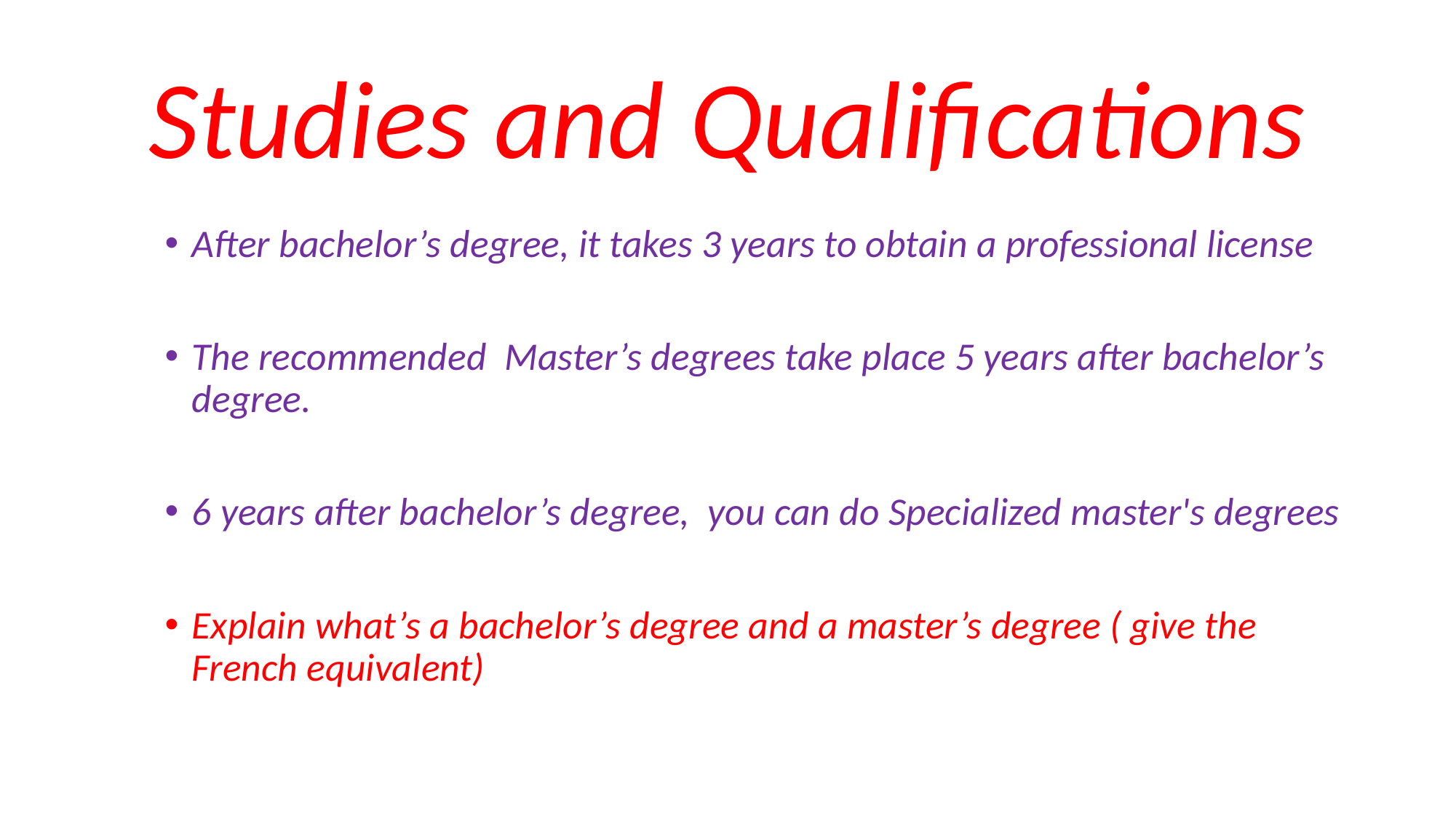

# Studies and Qualifications
After bachelor’s degree, it takes 3 years to obtain a professional license

The recommended  Master’s degrees take place 5 years after bachelor’s degree.

6 years after bachelor’s degree,  you can do Specialized master's degrees

Explain what’s a bachelor’s degree and a master’s degree ( give the French equivalent)